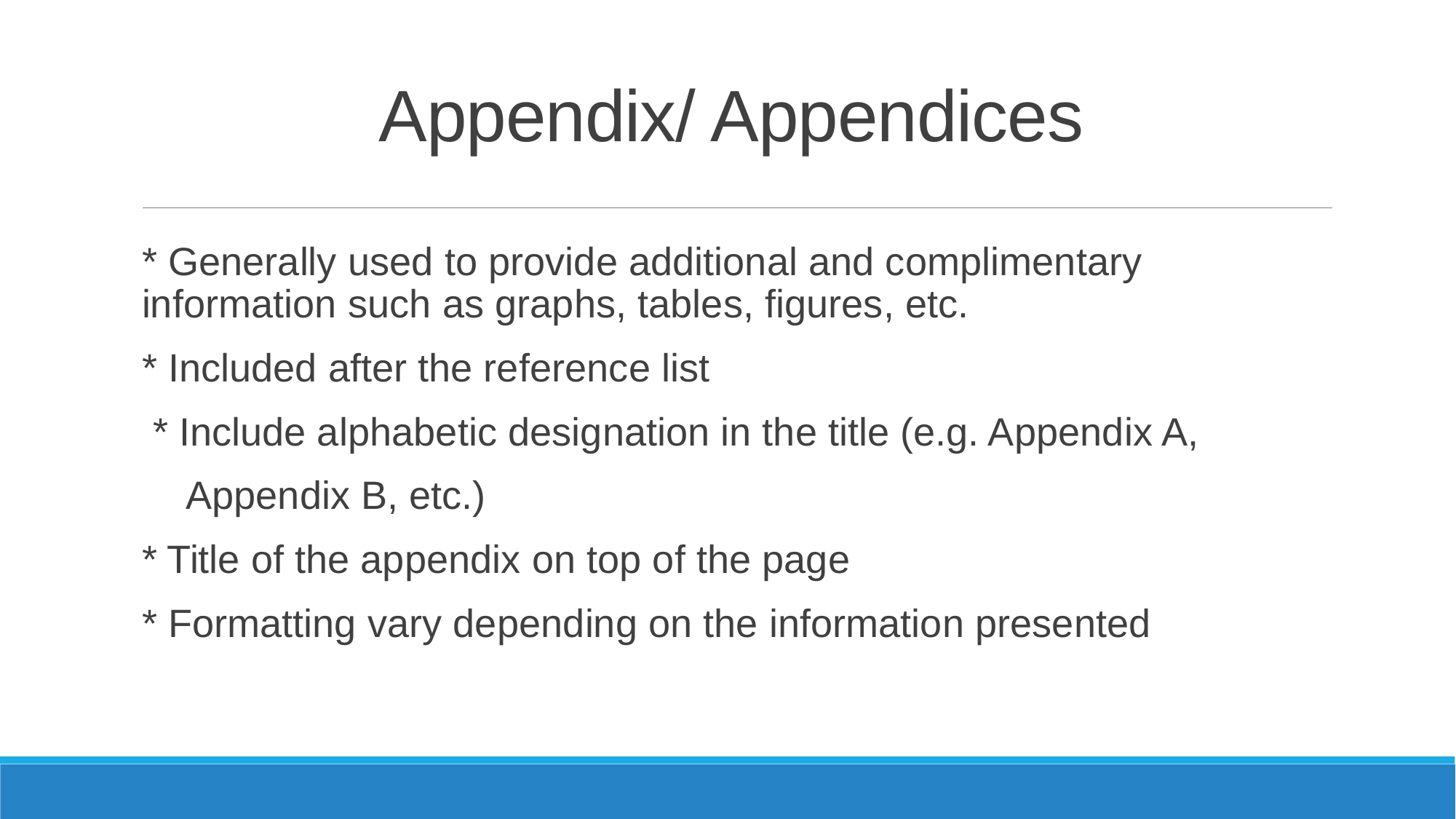

# Appendix/ Appendices
* Generally used to provide additional and complimentary information such as graphs, tables, figures, etc.
* Included after the reference list
 * Include alphabetic designation in the title (e.g. Appendix A,
    Appendix B, etc.)
* Title of the appendix on top of the page
* Formatting vary depending on the information presented